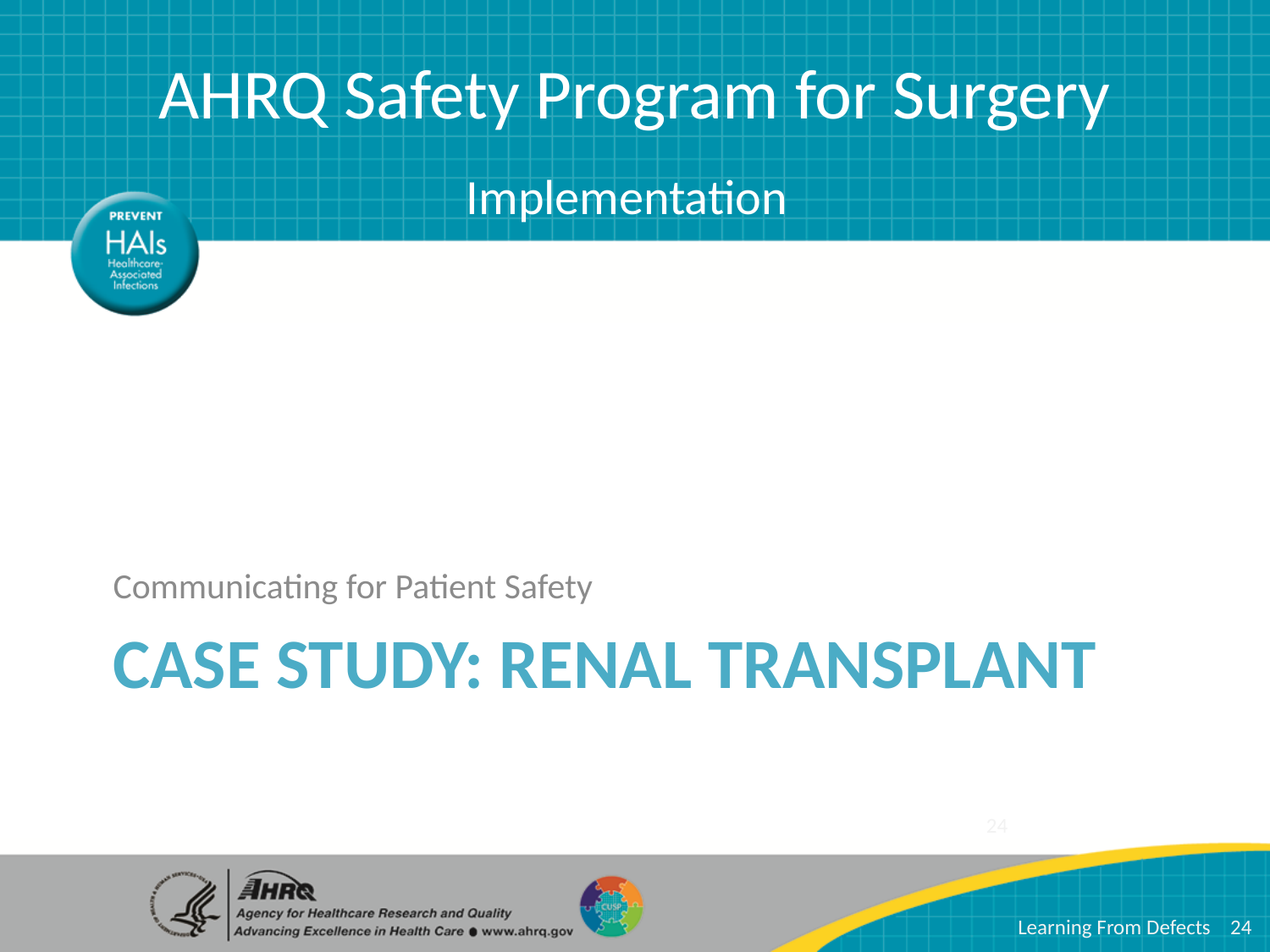

AHRQ Safety Program for Surgery
Implementation
Communicating for Patient Safety

# CASE STUDY: RENAL TRANSPLANT
24
Learning From Defects    24